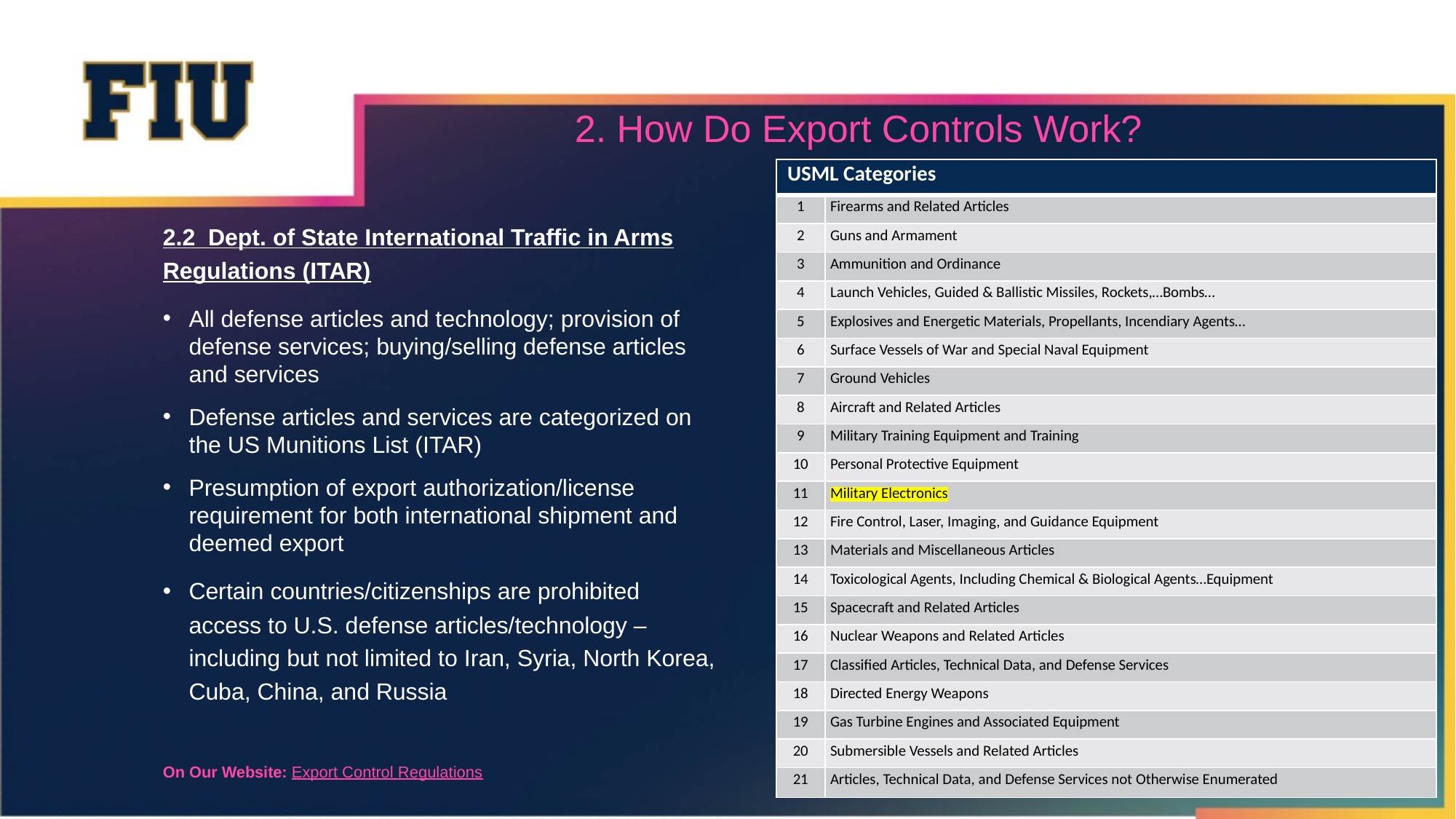

# 2. How Do Export Controls Work?
| USML Categories |  |
| --- | --- |
| 1 | Firearms and Related Articles |
| 2 | Guns and Armament |
| 3 | Ammunition and Ordinance |
| 4 | Launch Vehicles, Guided & Ballistic Missiles, Rockets,…Bombs… |
| 5 | Explosives and Energetic Materials, Propellants, Incendiary Agents… |
| 6 | Surface Vessels of War and Special Naval Equipment |
| 7 | Ground Vehicles |
| 8 | Aircraft and Related Articles |
| 9 | Military Training Equipment and Training |
| 10 | Personal Protective Equipment |
| 11 | Military Electronics |
| 12 | Fire Control, Laser, Imaging, and Guidance Equipment |
| 13 | Materials and Miscellaneous Articles |
| 14 | Toxicological Agents, Including Chemical & Biological Agents…Equipment |
| 15 | Spacecraft and Related Articles |
| 16 | Nuclear Weapons and Related Articles |
| 17 | Classified Articles, Technical Data, and Defense Services |
| 18 | Directed Energy Weapons |
| 19 | Gas Turbine Engines and Associated Equipment |
| 20 | Submersible Vessels and Related Articles |
| 21 | Articles, Technical Data, and Defense Services not Otherwise Enumerated |
2.2  Dept. of State International Traffic in Arms Regulations (ITAR)
All defense articles and technology; provision of defense services; buying/selling defense articles and services
Defense articles and services are categorized on the US Munitions List (ITAR)
Presumption of export authorization/license requirement for both international shipment and deemed export
Certain countries/citizenships are prohibited access to U.S. defense articles/technology – including but not limited to Iran, Syria, North Korea, Cuba, China, and Russia

On Our Website: Export Control Regulations